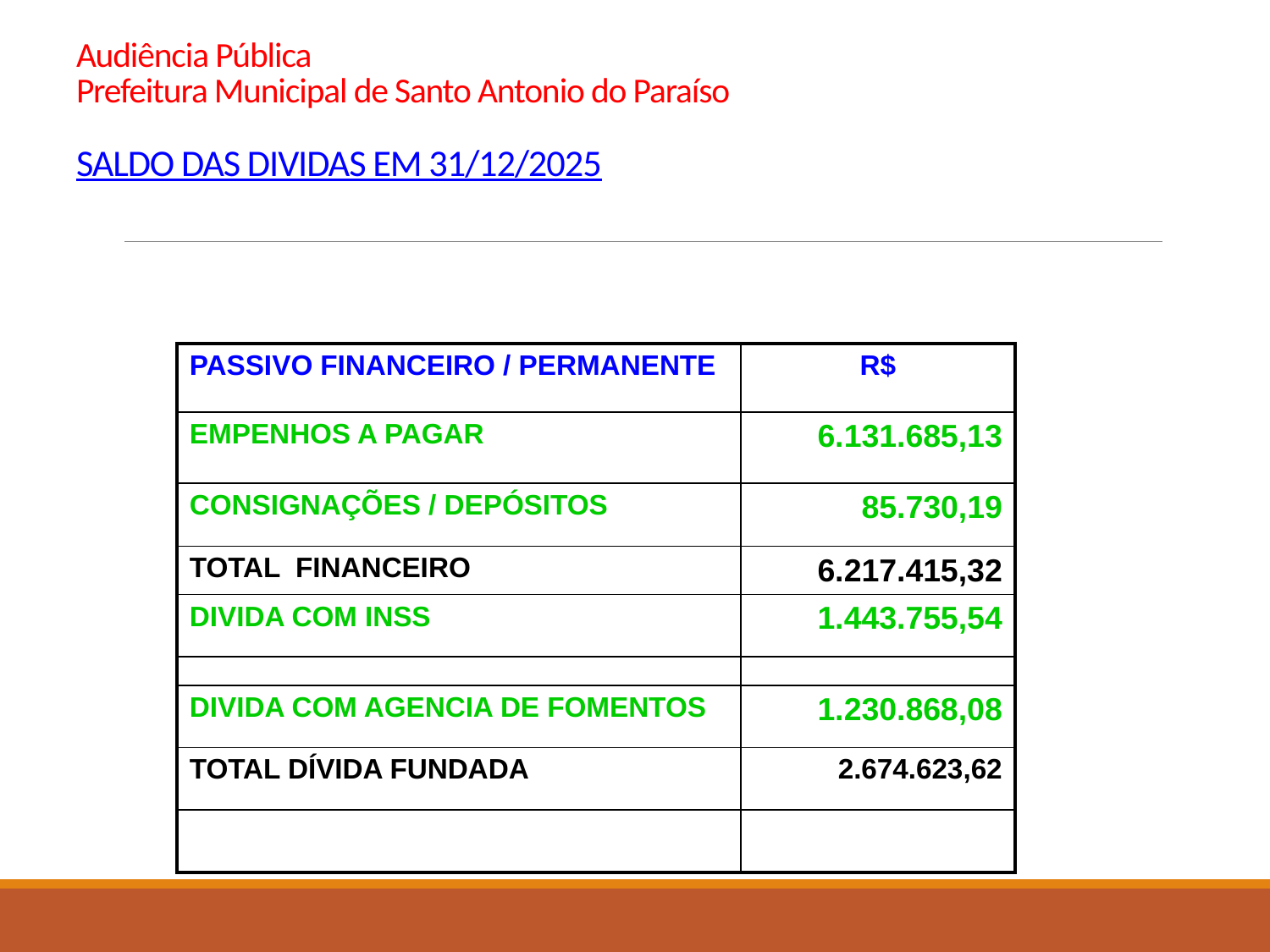

# Audiência Pública Prefeitura Municipal de Santo Antonio do Paraíso SALDO DAS DIVIDAS EM 31/12/2025
| PASSIVO FINANCEIRO / PERMANENTE | R$ |
| --- | --- |
| EMPENHOS A PAGAR | 6.131.685,13 |
| CONSIGNAÇÕES / DEPÓSITOS | 85.730,19 |
| TOTAL FINANCEIRO | 6.217.415,32 |
| DIVIDA COM INSS | 1.443.755,54 |
|  |  |
| DIVIDA COM AGENCIA DE FOMENTOS | 1.230.868,08 |
| TOTAL DÍVIDA FUNDADA | 2.674.623,62 |
|  |  |